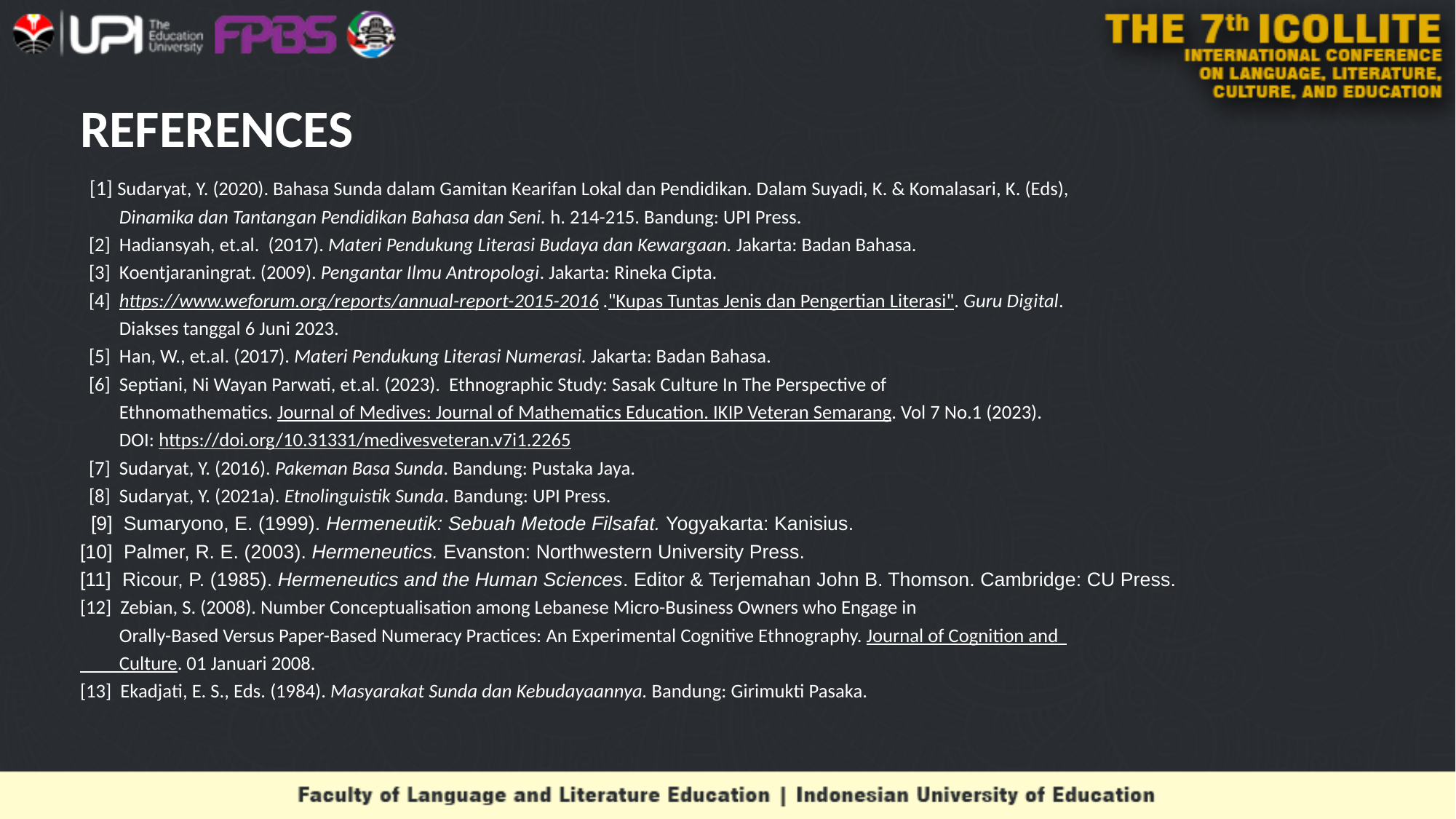

# REFERENCES
  [1] Sudaryat, Y. (2020). Bahasa Sunda dalam Gamitan Kearifan Lokal dan Pendidikan. Dalam Suyadi, K. & Komalasari, K. (Eds),
         Dinamika dan Tantangan Pendidikan Bahasa dan Seni. h. 214-215. Bandung: UPI Press.
  [2]  Hadiansyah, et.al.  (2017). Materi Pendukung Literasi Budaya dan Kewargaan. Jakarta: Badan Bahasa.
  [3]  Koentjaraningrat. (2009). Pengantar Ilmu Antropologi. Jakarta: Rineka Cipta.
  [4]  https://www.weforum.org/reports/annual-report-2015-2016 ."Kupas Tuntas Jenis dan Pengertian Literasi". Guru Digital.
         Diakses tanggal 6 Juni 2023.
  [5]  Han, W., et.al. (2017). Materi Pendukung Literasi Numerasi. Jakarta: Badan Bahasa.
  [6]  Septiani, Ni Wayan Parwati, et.al. (2023).  Ethnographic Study: Sasak Culture In The Perspective of
         Ethnomathematics. Journal of Medives: Journal of Mathematics Education. IKIP Veteran Semarang. Vol 7 No.1 (2023).
         DOI: https://doi.org/10.31331/medivesveteran.v7i1.2265
  [7]  Sudaryat, Y. (2016). Pakeman Basa Sunda. Bandung: Pustaka Jaya.
  [8]  Sudaryat, Y. (2021a). Etnolinguistik Sunda. Bandung: UPI Press.
  [9]  Sumaryono, E. (1999). Hermeneutik: Sebuah Metode Filsafat. Yogyakarta: Kanisius.
[10]  Palmer, R. E. (2003). Hermeneutics. Evanston: Northwestern University Press.
[11]  Ricour, P. (1985). Hermeneutics and the Human Sciences. Editor & Terjemahan John B. Thomson. Cambridge: CU Press.
[12]  Zebian, S. (2008). Number Conceptualisation among Lebanese Micro-Business Owners who Engage in
         Orally-Based Versus Paper-Based Numeracy Practices: An Experimental Cognitive Ethnography. Journal of Cognition and
         Culture. 01 Januari 2008.
[13]  Ekadjati, E. S., Eds. (1984). Masyarakat Sunda dan Kebudayaannya. Bandung: Girimukti Pasaka.